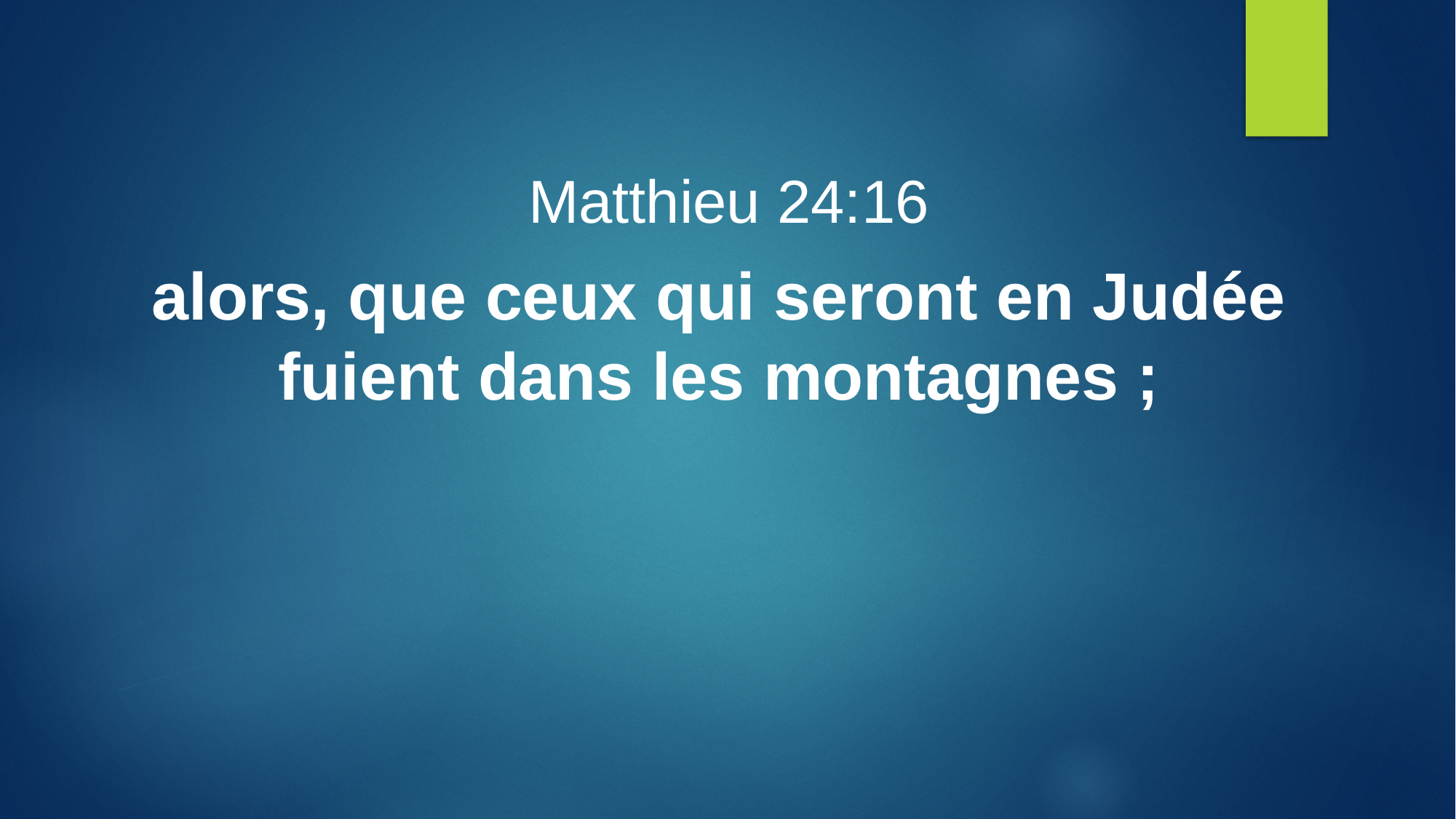

Matthieu 24:16

alors, que ceux qui seront en Judée
fuient dans les montagnes ;